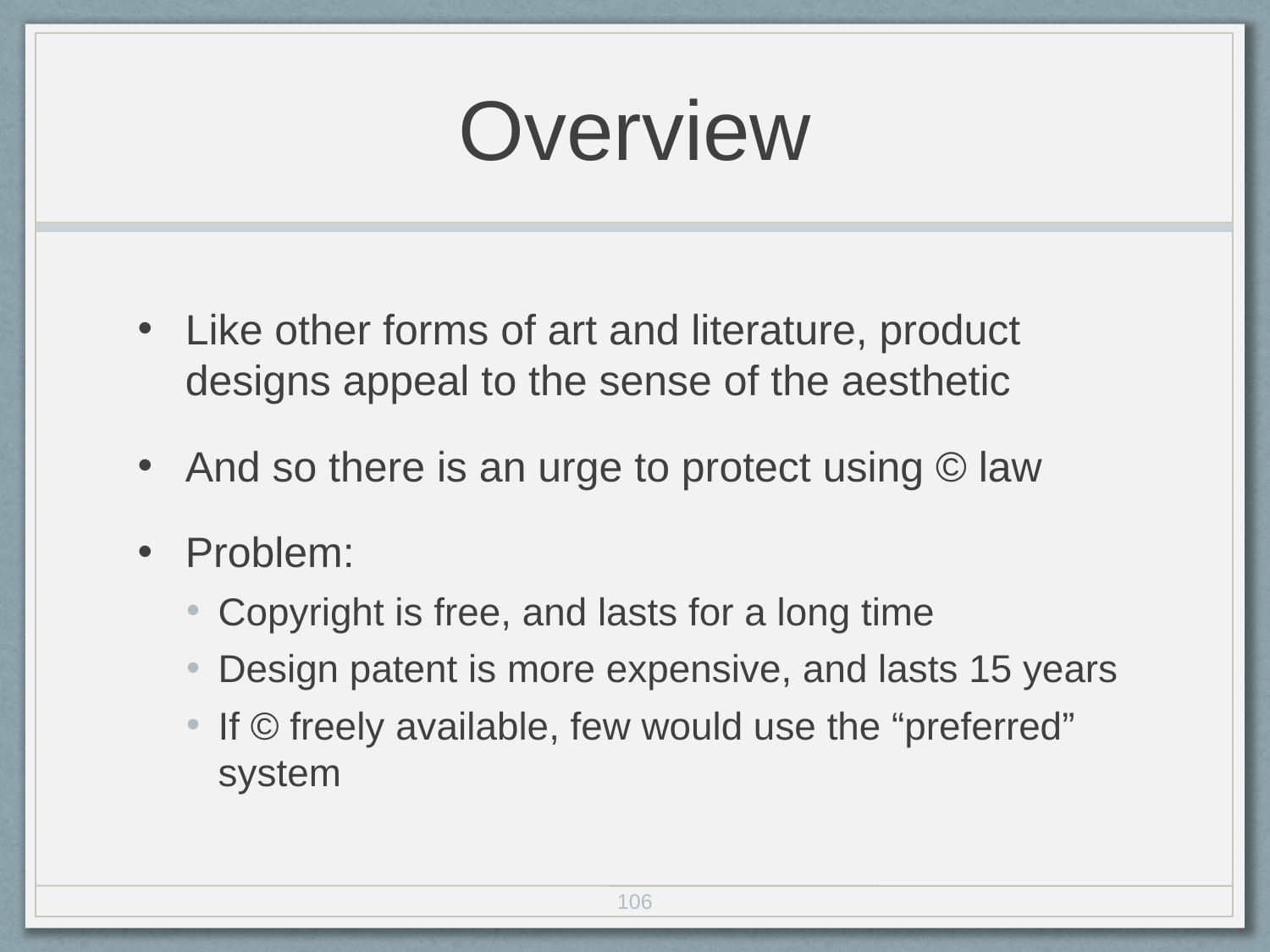

# Overview
Like other forms of art and literature, product designs appeal to the sense of the aesthetic
And so there is an urge to protect using © law
Problem:
Copyright is free, and lasts for a long time
Design patent is more expensive, and lasts 15 years
If © freely available, few would use the “preferred” system
106